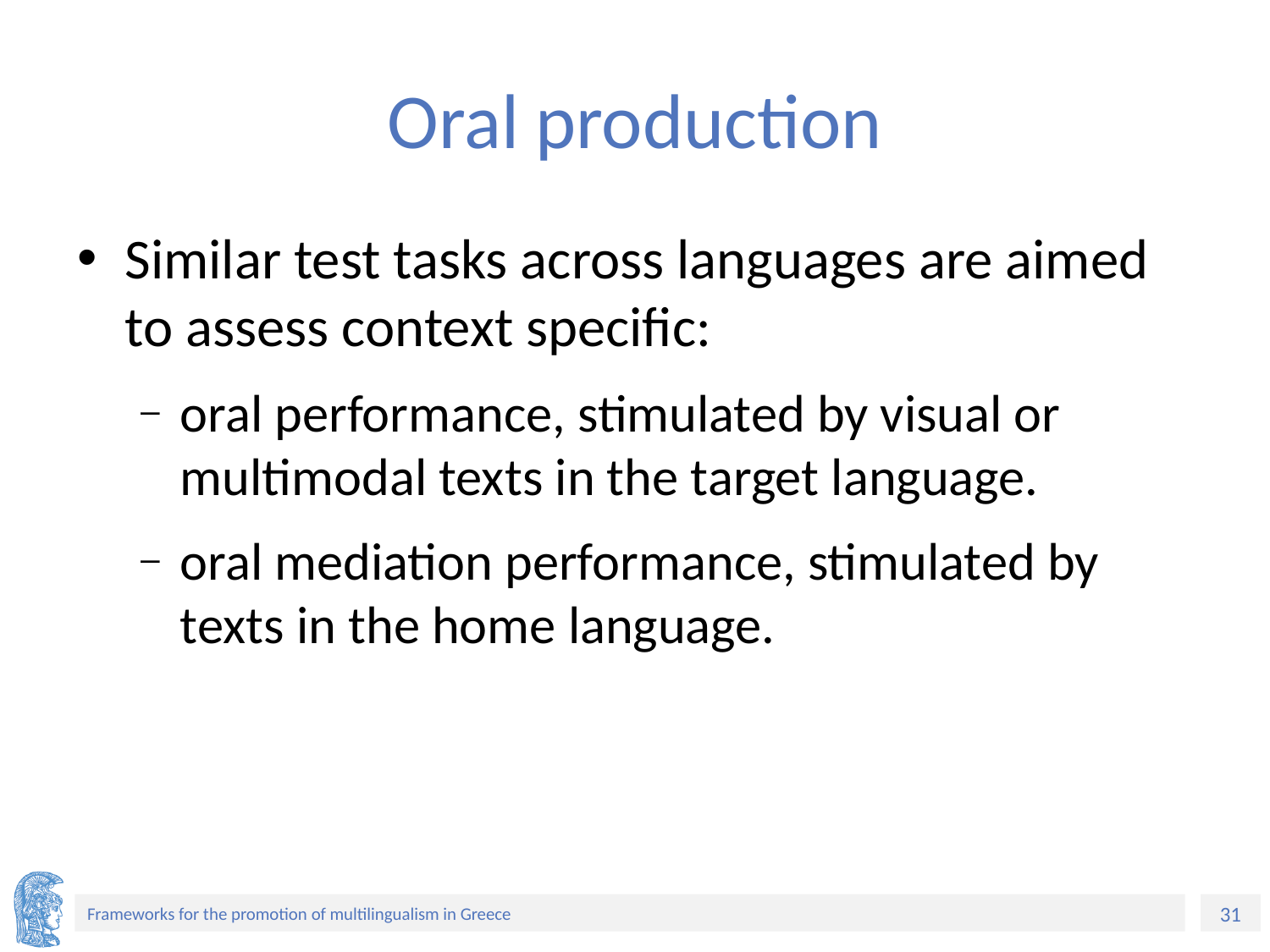

# Oral production
Similar test tasks across languages are aimed to assess context specific:
oral performance, stimulated by visual or multimodal texts in the target language.
oral mediation performance, stimulated by texts in the home language.